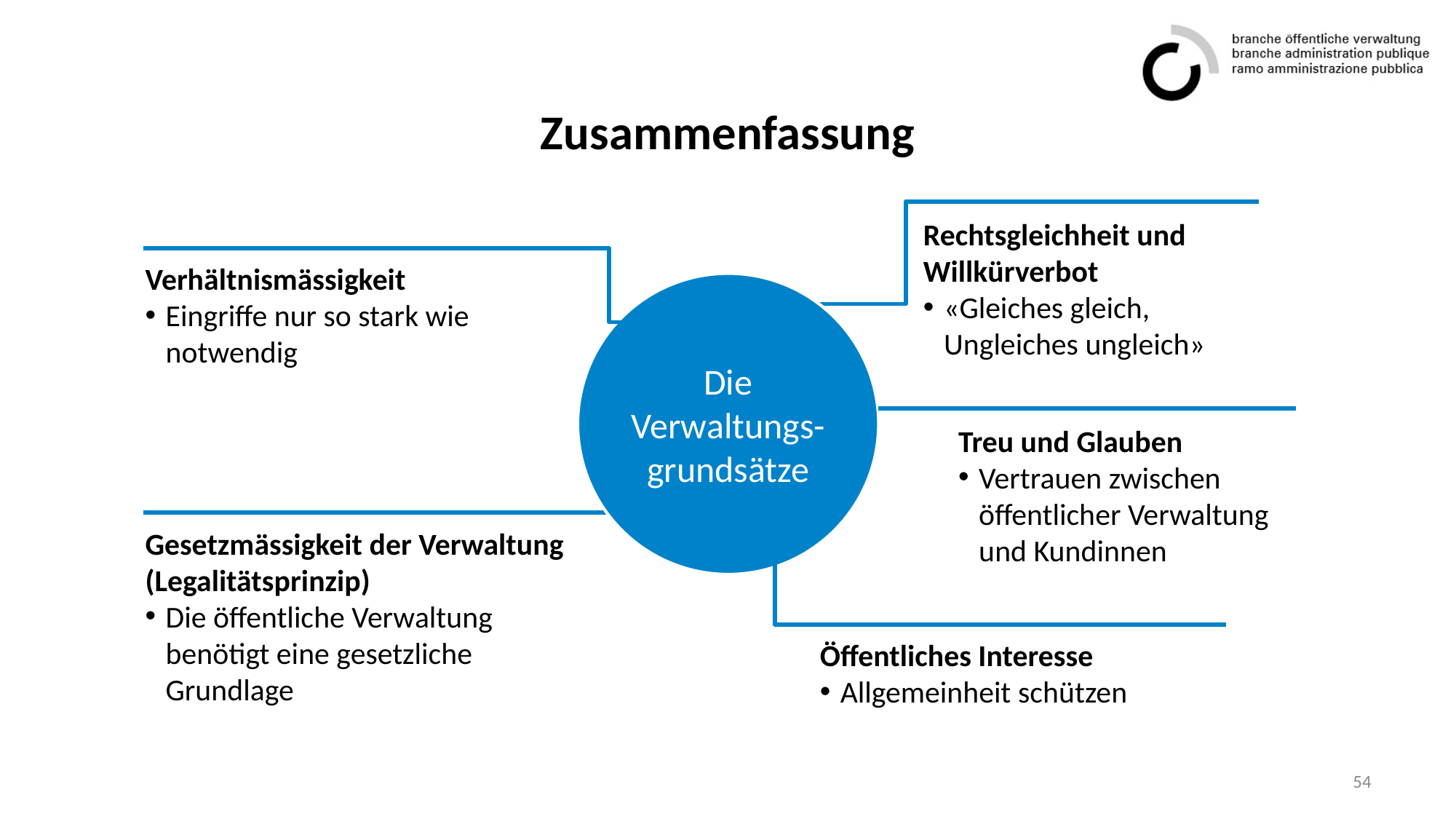

# Zusammenfassung
Rechtsgleichheit und Willkürverbot
«Gleiches gleich, Ungleiches ungleich»
Verhältnismässigkeit
Eingriffe nur so stark wie notwendig
Die Verwaltungs-grundsätze
Treu und Glauben
Vertrauen zwischen öffentlicher Verwaltung und Kundinnen
Gesetzmässigkeit der Verwaltung (Legalitätsprinzip)
Die öffentliche Verwaltung benötigt eine gesetzliche Grundlage
Öffentliches Interesse
Allgemeinheit schützen
54